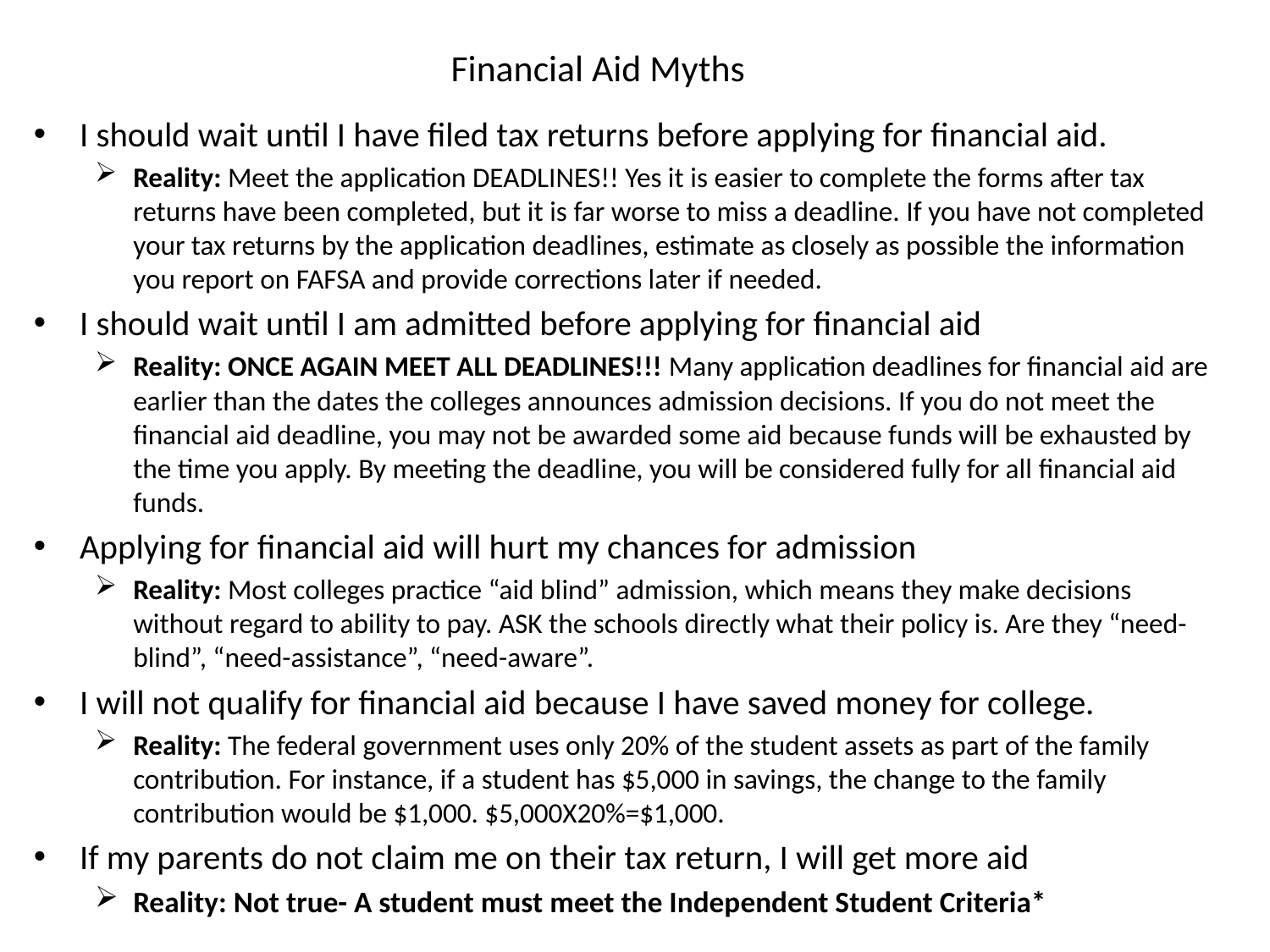

# Financial Aid Myths
I should wait until I have filed tax returns before applying for financial aid.
Reality: Meet the application DEADLINES!! Yes it is easier to complete the forms after tax returns have been completed, but it is far worse to miss a deadline. If you have not completed your tax returns by the application deadlines, estimate as closely as possible the information you report on FAFSA and provide corrections later if needed.
I should wait until I am admitted before applying for financial aid
Reality: ONCE AGAIN MEET ALL DEADLINES!!! Many application deadlines for financial aid are earlier than the dates the colleges announces admission decisions. If you do not meet the financial aid deadline, you may not be awarded some aid because funds will be exhausted by the time you apply. By meeting the deadline, you will be considered fully for all financial aid funds.
Applying for financial aid will hurt my chances for admission
Reality: Most colleges practice “aid blind” admission, which means they make decisions without regard to ability to pay. ASK the schools directly what their policy is. Are they “need-blind”, “need-assistance”, “need-aware”.
I will not qualify for financial aid because I have saved money for college.
Reality: The federal government uses only 20% of the student assets as part of the family contribution. For instance, if a student has $5,000 in savings, the change to the family contribution would be $1,000. $5,000X20%=$1,000.
If my parents do not claim me on their tax return, I will get more aid
Reality: Not true- A student must meet the Independent Student Criteria*